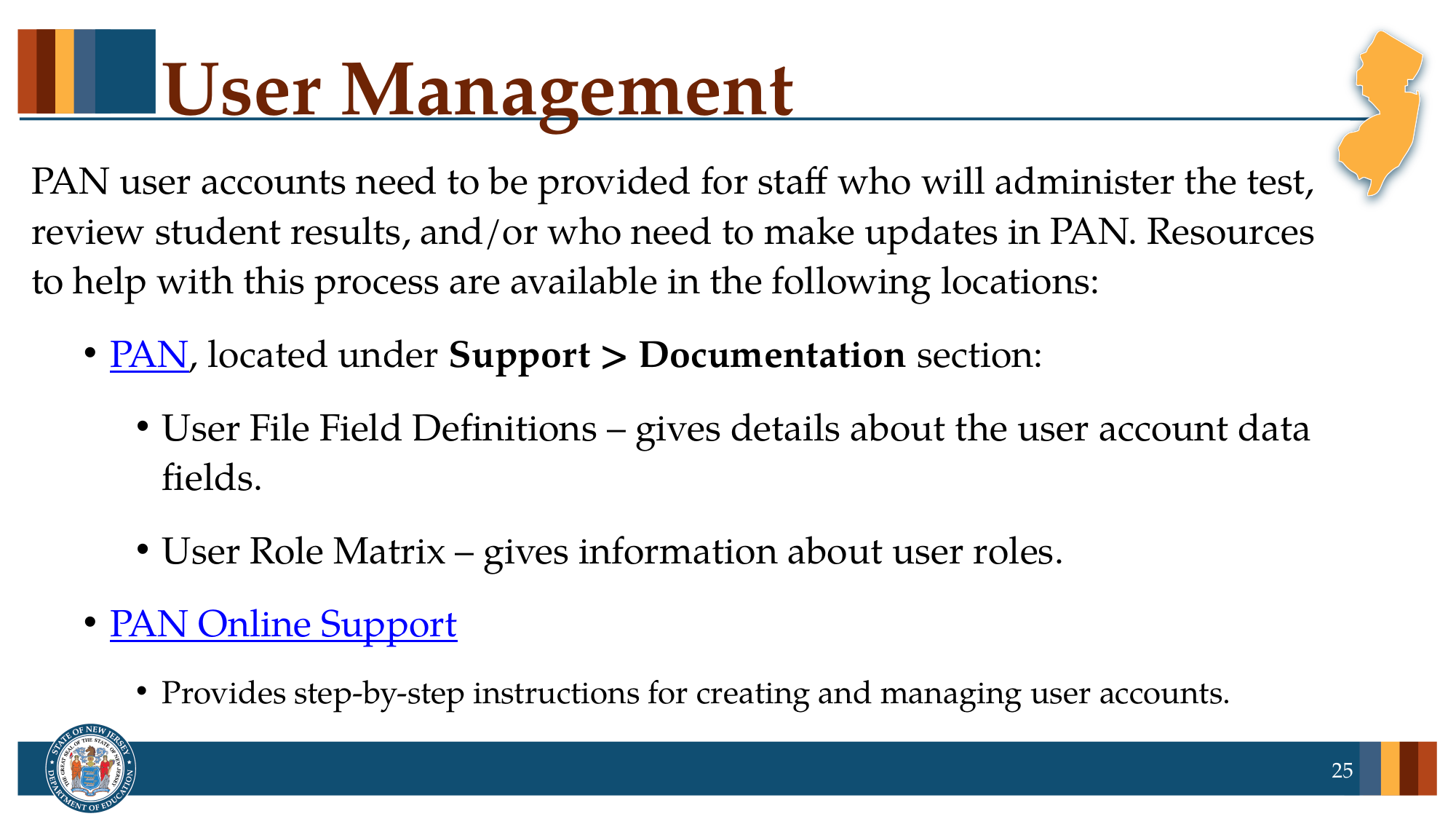

# User Management
PAN user accounts need to be provided for staff who will administer the test, review student results, and/or who need to make updates in PAN. Resources to help with this process are available in the following locations:
PAN, located under Support > Documentation section:
User File Field Definitions – gives details about the user account data fields.
User Role Matrix – gives information about user roles.
PAN Online Support
Provides step-by-step instructions for creating and managing user accounts.

25